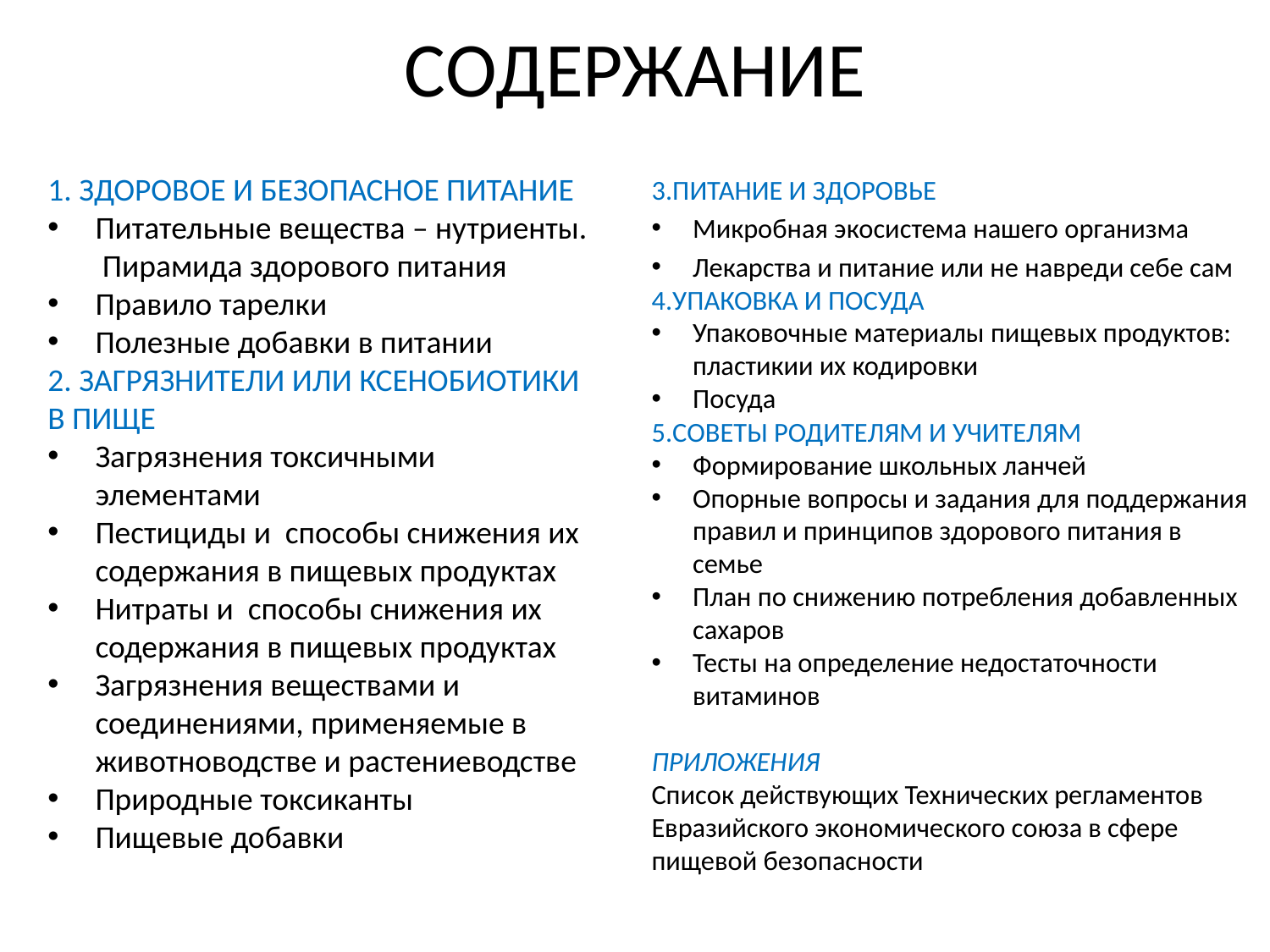

# Содержание
1. ЗДОРОВОЕ И БЕЗОПАСНОЕ ПИТАНИЕ
Питательные вещества – нутриенты.  Пирамида здорового питания
Правило тарелки
Полезные добавки в питании
2. ЗАГРЯЗНИТЕЛИ ИЛИ КСЕНОБИОТИКИ В ПИЩЕ
Загрязнения токсичными элементами
Пестициды и  способы снижения их содержания в пищевых продуктах
Нитраты и  способы снижения их содержания в пищевых продуктах
Загрязнения веществами и соединениями, применяемые в животноводстве и растениеводстве
Природные токсиканты
Пищевые добавки

3.ПИТАНИЕ И ЗДОРОВЬЕ
Микробная экосистема нашего организма
Лекарства и питание или не навреди себе сам
4.УПАКОВКА И ПОСУДА
Упаковочные материалы пищевых продуктов: пластикии их кодировки
Посуда
5.СОВЕТЫ РОДИТЕЛЯМ И УЧИТЕЛЯМ
Формирование школьных ланчей
Опорные вопросы и задания для поддержания правил и принципов здорового питания в семье
План по снижению потребления добавленных сахаров
Тесты на определение недостаточности витаминов

ПРИЛОЖЕНИЯ
Список действующих Технических регламентов Евразийского экономического союза в сфере пищевой безопасности